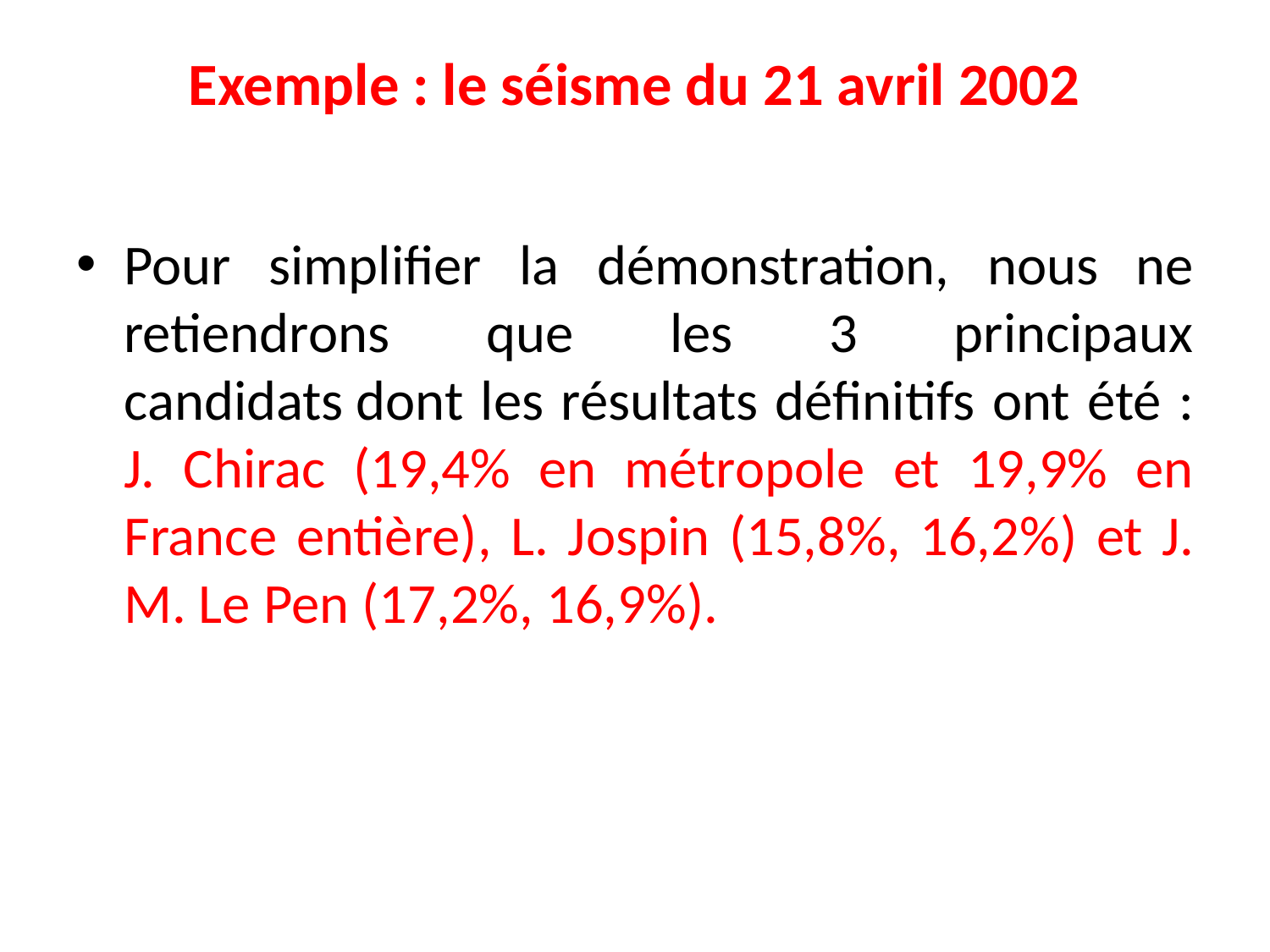

# Exemple : le séisme du 21 avril 2002
Pour simplifier la démonstration, nous ne retiendrons que les 3 principaux candidats dont les résultats définitifs ont été : J. Chirac (19,4% en métropole et 19,9% en France entière), L. Jospin (15,8%, 16,2%) et J. M. Le Pen (17,2%, 16,9%).